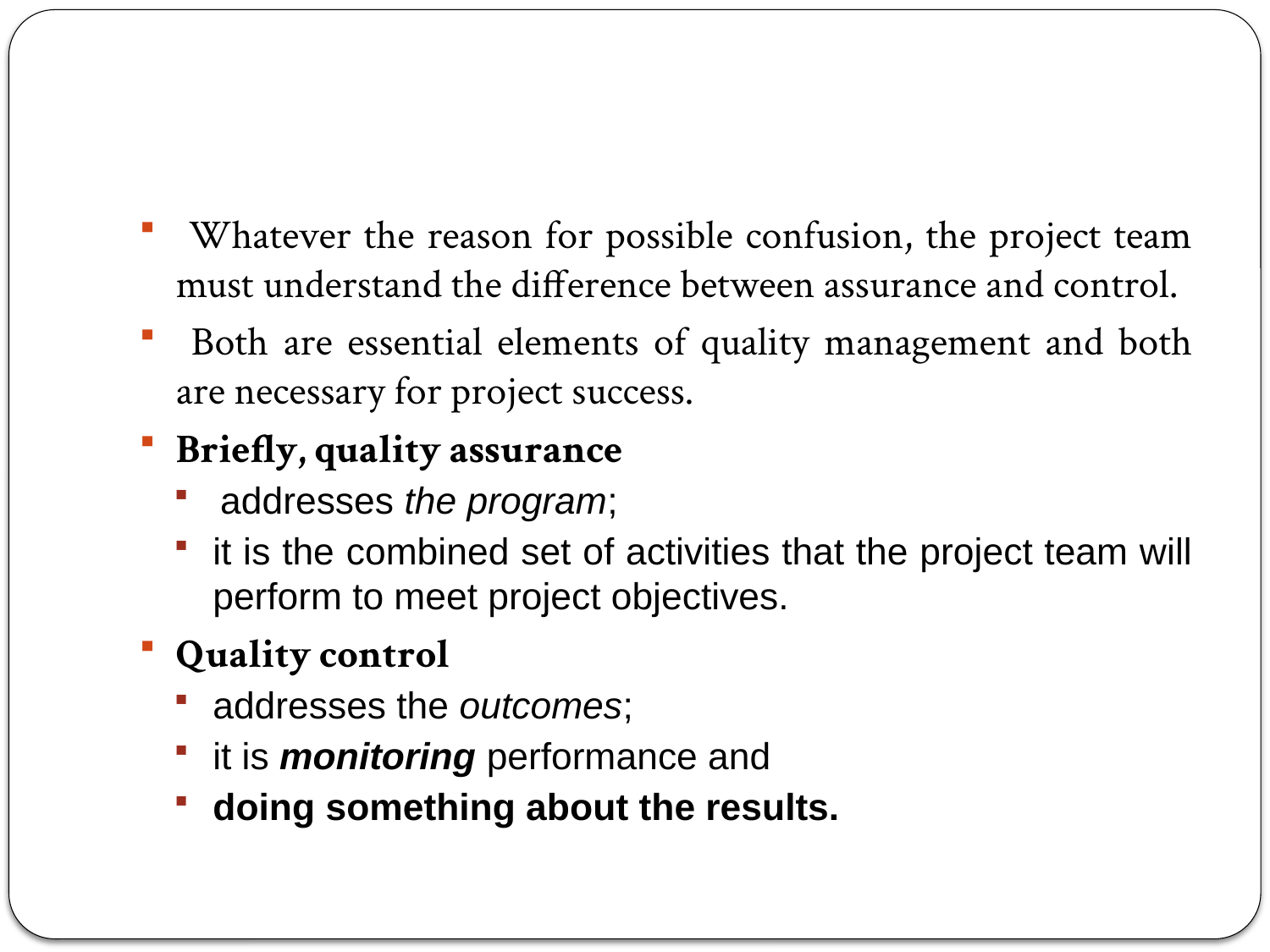

#
 Whatever the reason for possible confusion, the project team must understand the difference between assurance and control.
 Both are essential elements of quality management and both are necessary for project success.
Briefly, quality assurance
 addresses the program;
it is the combined set of activities that the project team will perform to meet project objectives.
Quality control
addresses the outcomes;
it is monitoring performance and
doing something about the results.